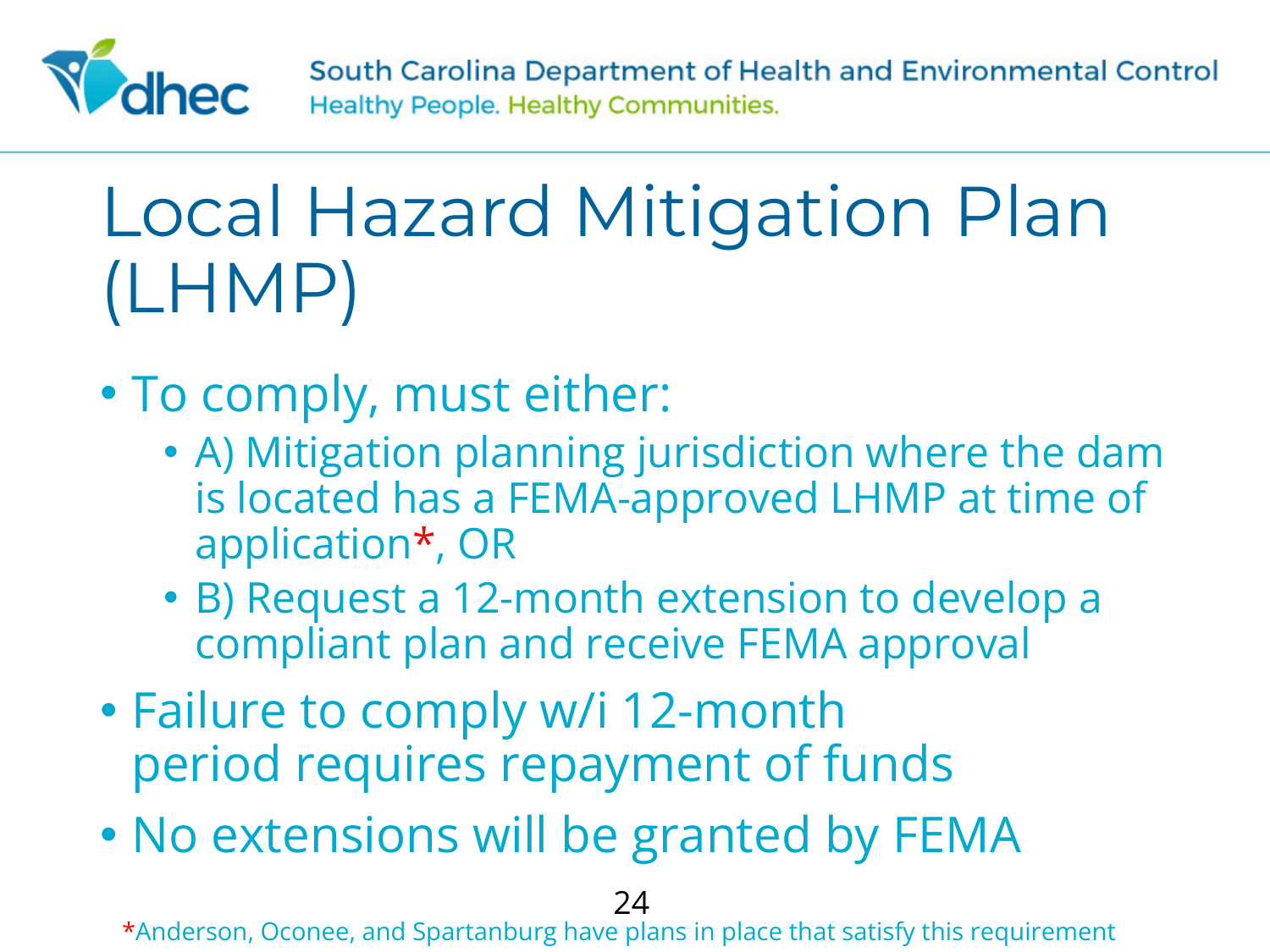

# Local Hazard Mitigation Plan (LHMP)
To comply, must either:
A) Mitigation planning jurisdiction where the dam is located has a FEMA-approved LHMP at time of application*, OR
B) Request a 12-month extension to develop a compliant plan and receive FEMA approval
Failure to comply w/i 12-month period requires repayment of funds
No extensions will be granted by FEMA
*Anderson, Oconee, and Spartanburg have plans in place that satisfy this requirement